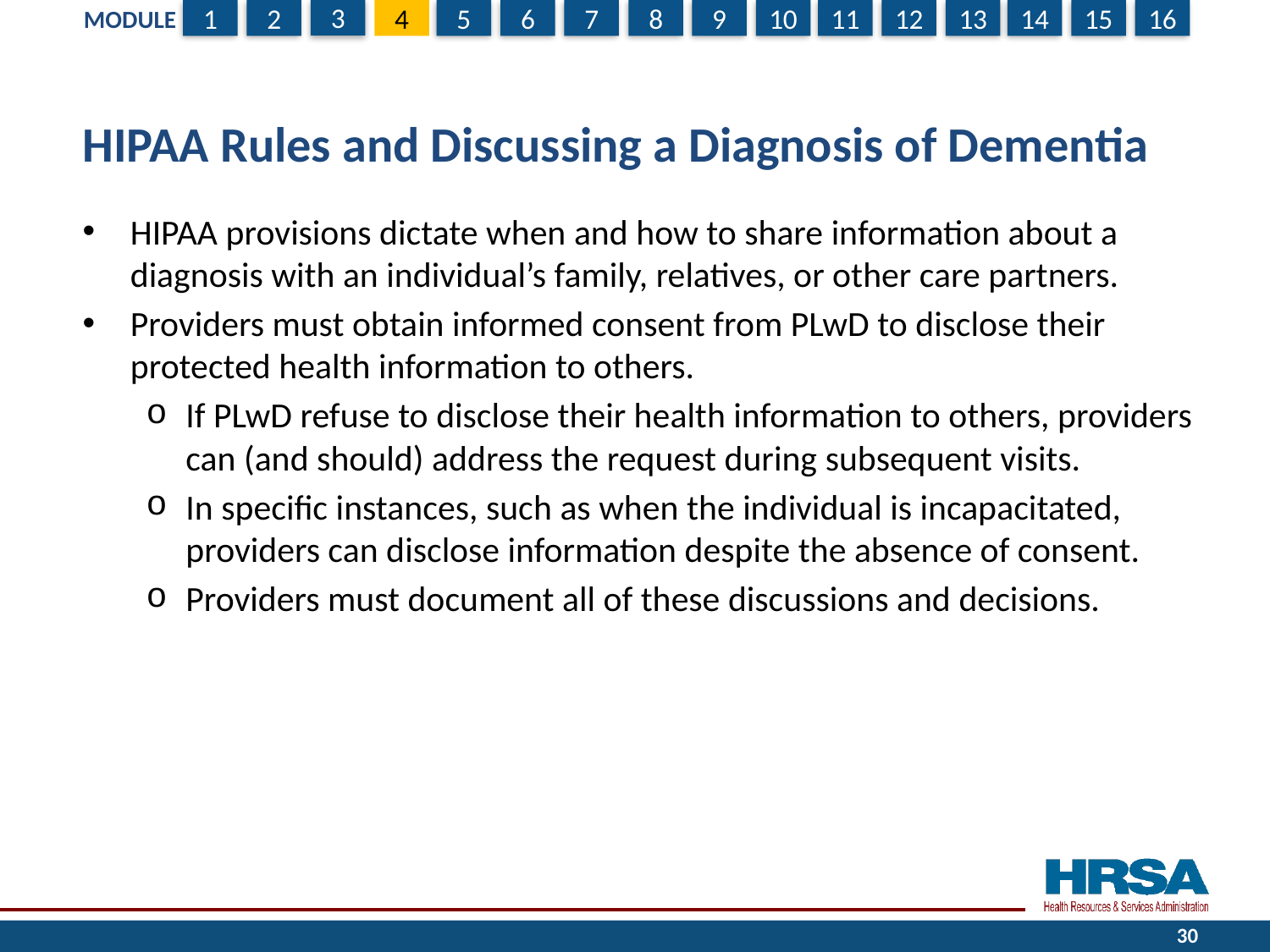

# HIPAA Rules and Discussing a Diagnosis of Dementia
HIPAA provisions dictate when and how to share information about a diagnosis with an individual’s family, relatives, or other care partners.
Providers must obtain informed consent from PLwD to disclose their protected health information to others.
If PLwD refuse to disclose their health information to others, providers can (and should) address the request during subsequent visits.
In specific instances, such as when the individual is incapacitated, providers can disclose information despite the absence of consent.
Providers must document all of these discussions and decisions.